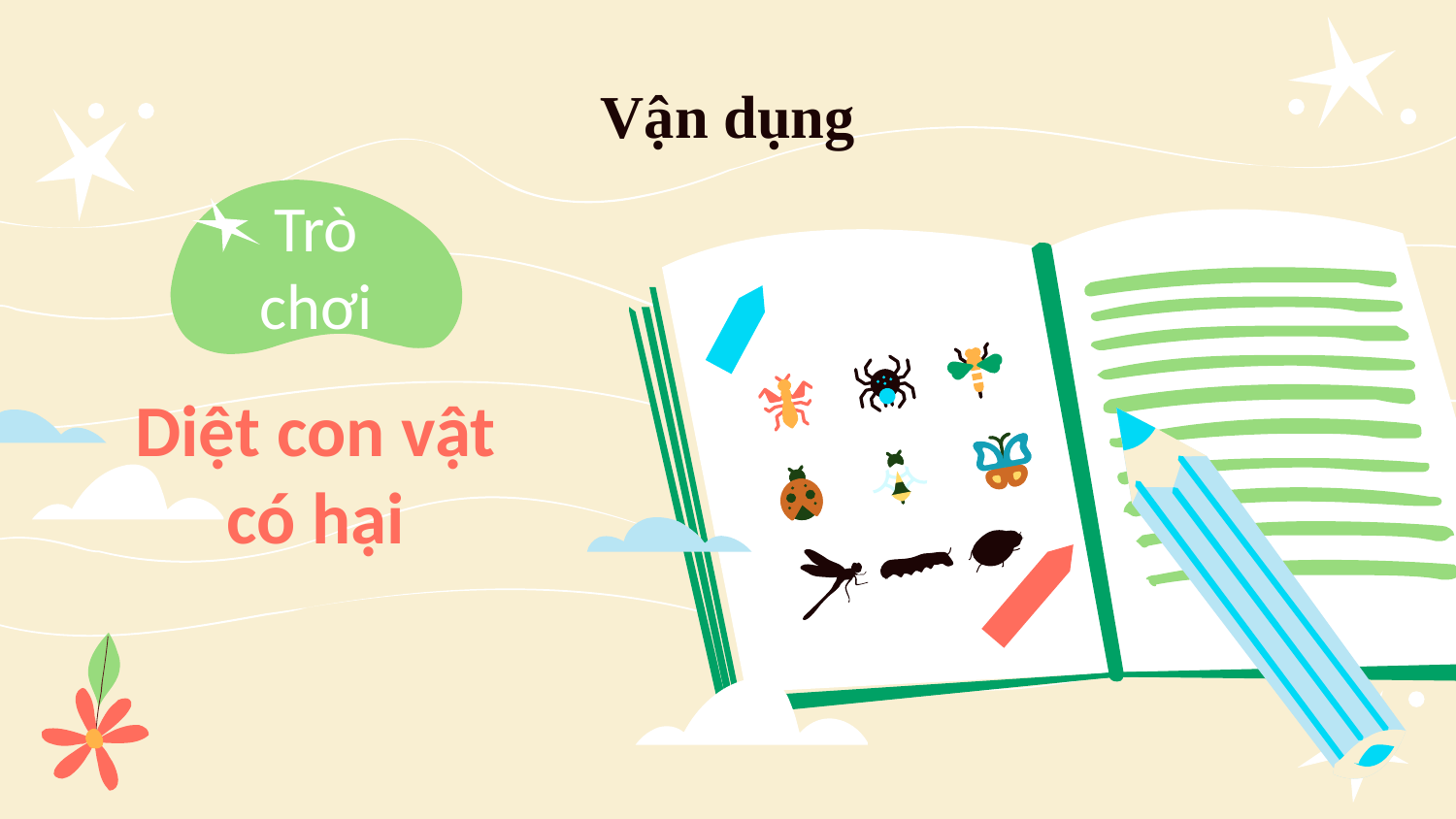

Vận dụng

# Trò chơi

Diệt con vật có hại